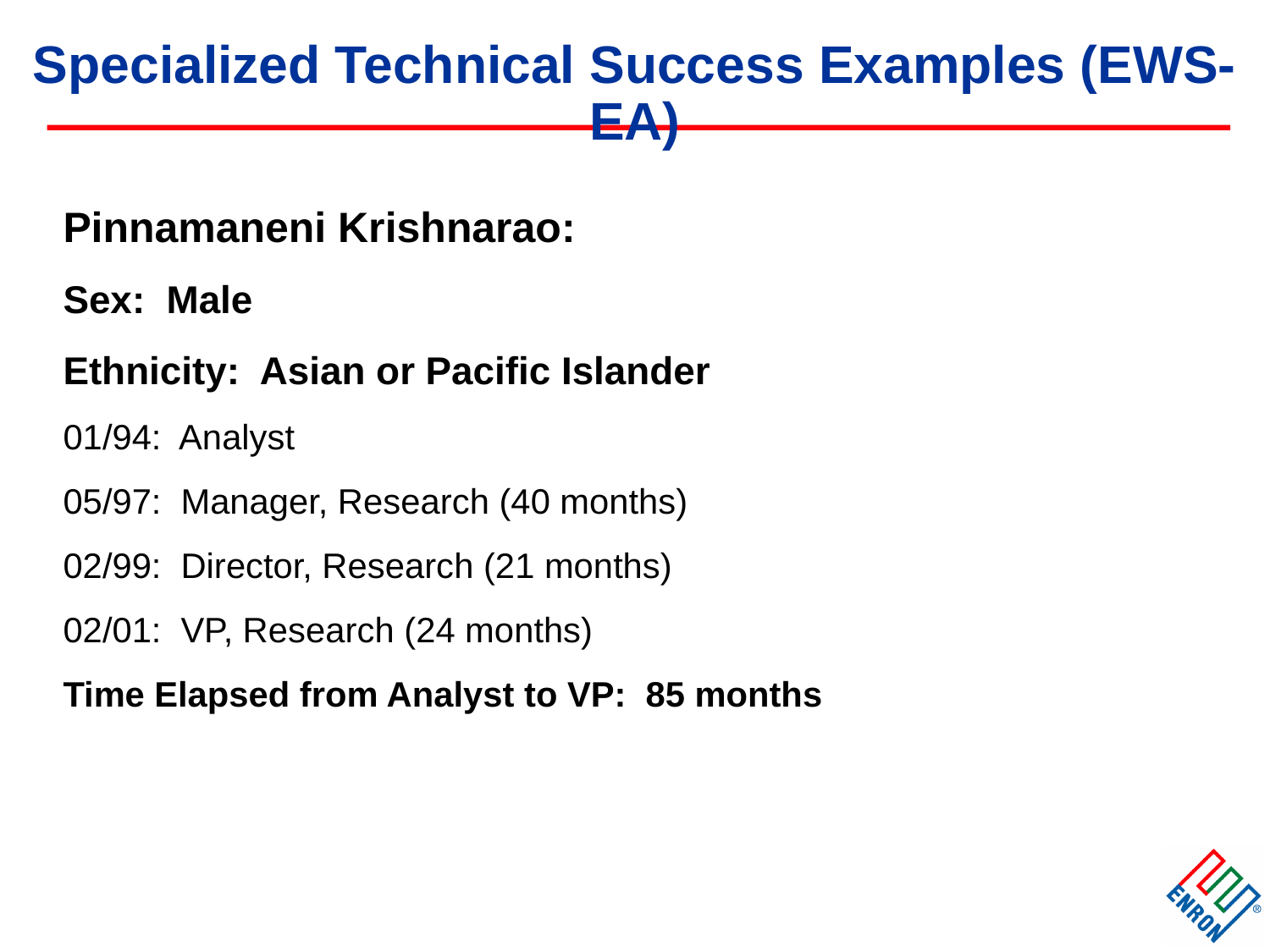

# Specialized Technical Success Examples (EWS-EA)

Pinnamaneni Krishnarao:
Sex:  Male
Ethnicity:  Asian or Pacific Islander
01/94:  Analyst
05/97:  Manager, Research (40 months)
02/99:  Director, Research (21 months)
02/01:  VP, Research (24 months)
Time Elapsed from Analyst to VP:  85 months